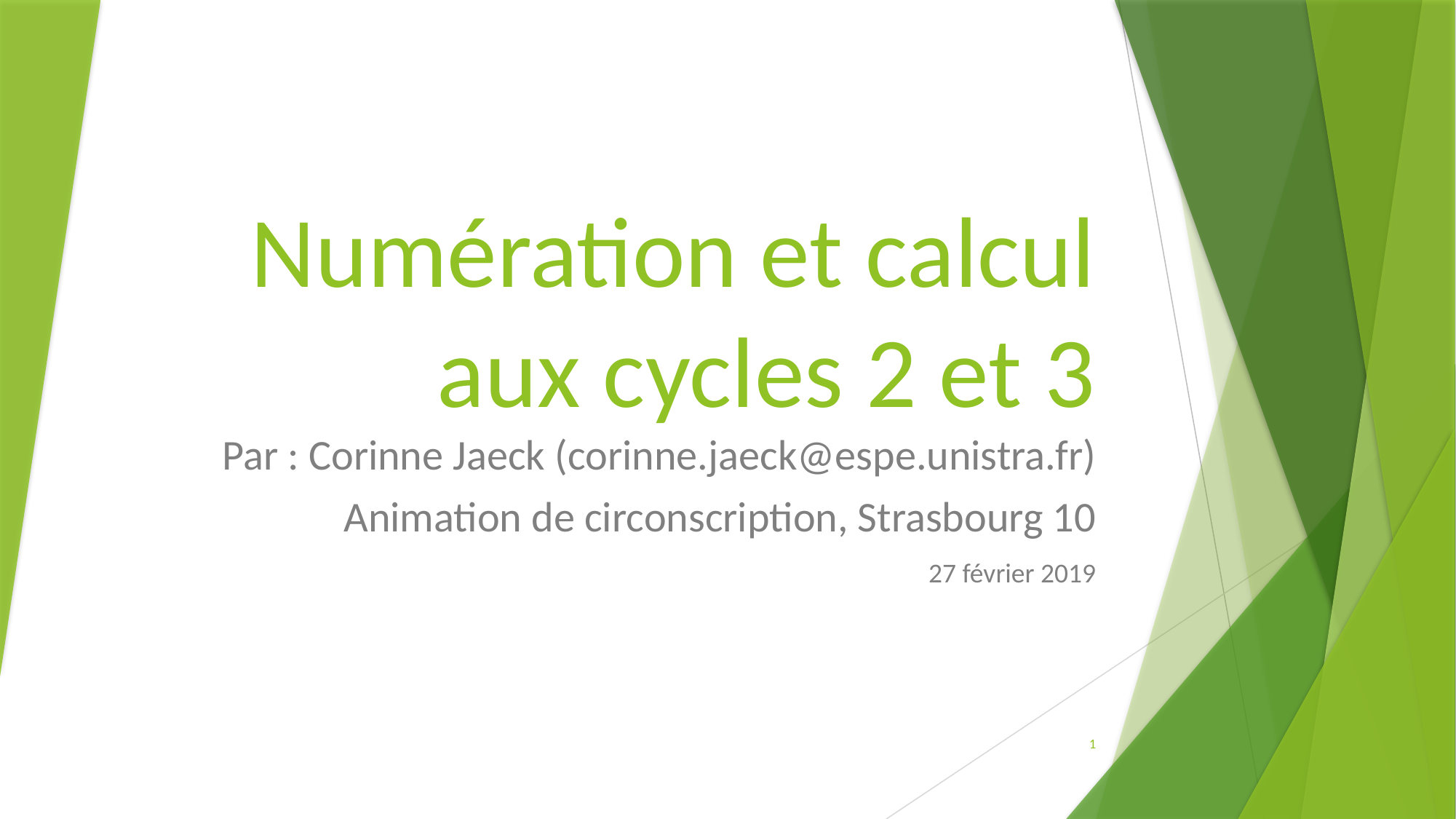

# Numération et calcul aux cycles 2 et 3 Par : Corinne Jaeck (corinne.jaeck@espe.unistra.fr)
Animation de circonscription, Strasbourg 10
27 février 2019
1